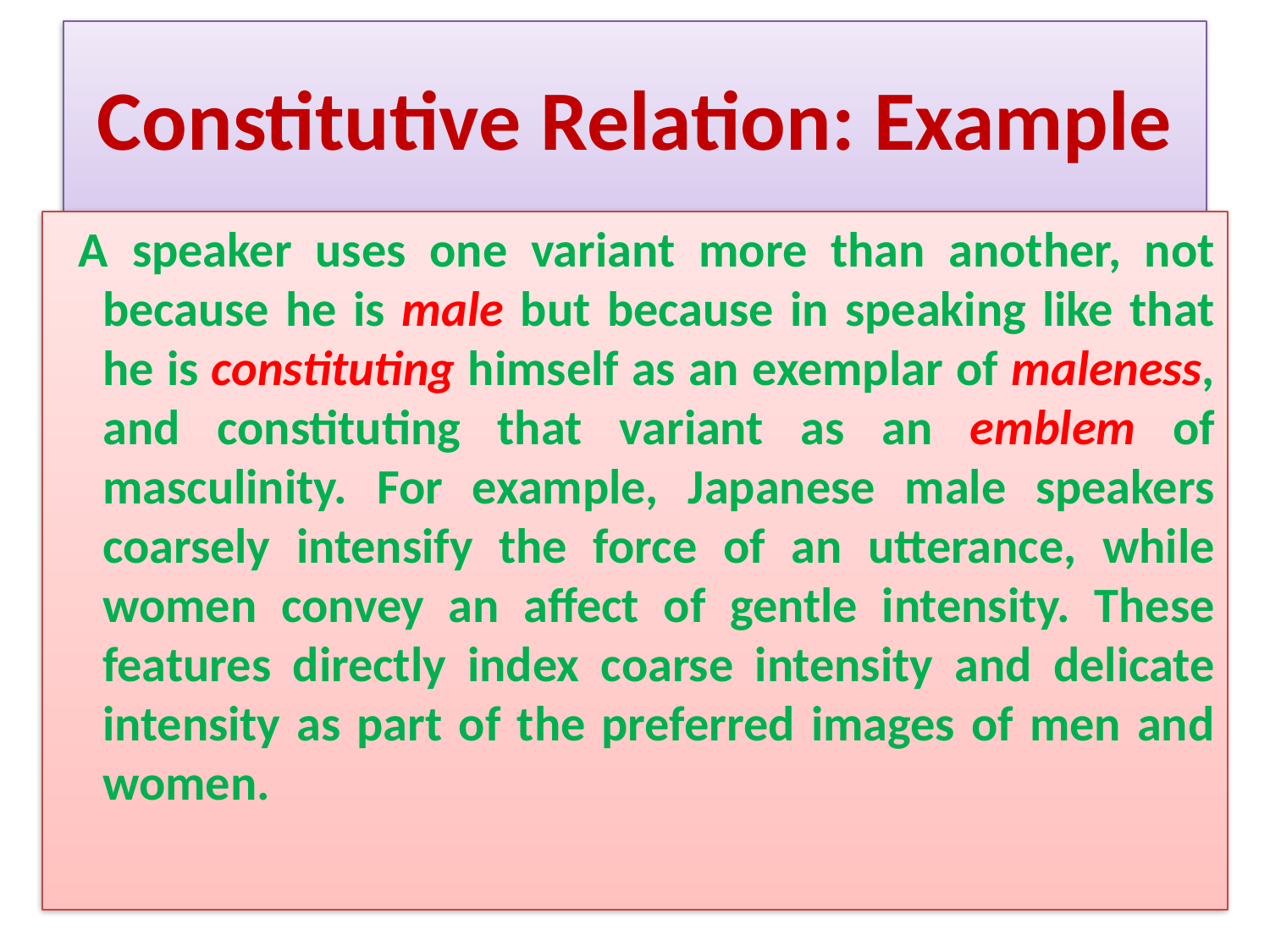

# Constitutive Relation: Example
 A speaker uses one variant more than another, not because he is male but because in speaking like that he is constituting himself as an exemplar of maleness, and constituting that variant as an emblem of masculinity. For example, Japanese male speakers coarsely intensify the force of an utterance, while women convey an affect of gentle intensity. These features directly index coarse intensity and delicate intensity as part of the preferred images of men and women.